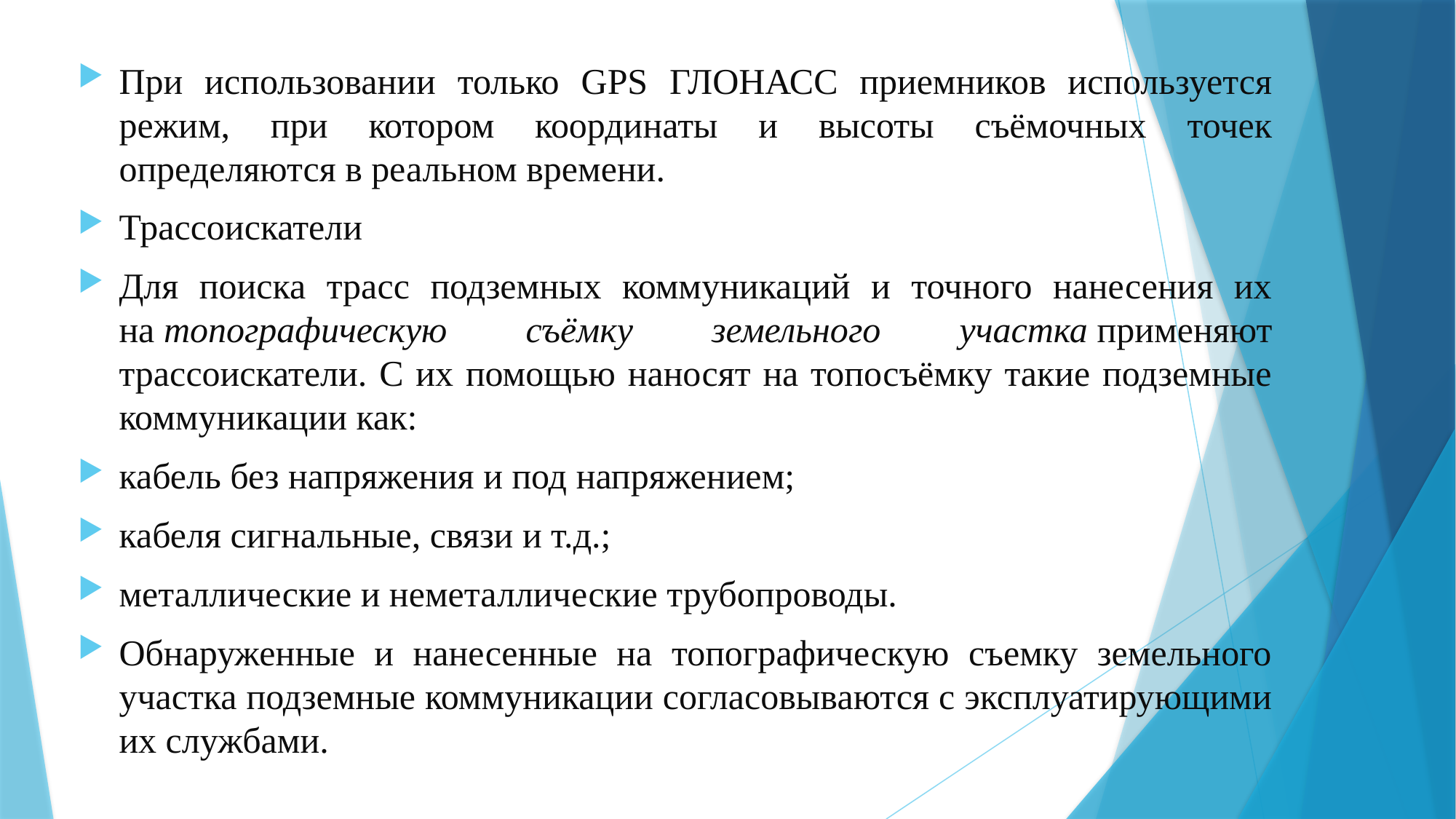

При использовании только GPS ГЛОНАСС приемников используется режим, при котором координаты и высоты съёмочных точек определяются в реальном времени.
Трассоискатели
Для поиска трасс подземных коммуникаций и точного нанесения их на топографическую съёмку земельного участка применяют трассоискатели. С их помощью наносят на топосъёмку такие подземные коммуникации как:
кабель без напряжения и под напряжением;
кабеля сигнальные, связи и т.д.;
металлические и неметаллические трубопроводы.
Обнаруженные и нанесенные на топографическую съемку земельного участка подземные коммуникации согласовываются с эксплуатирующими их службами.